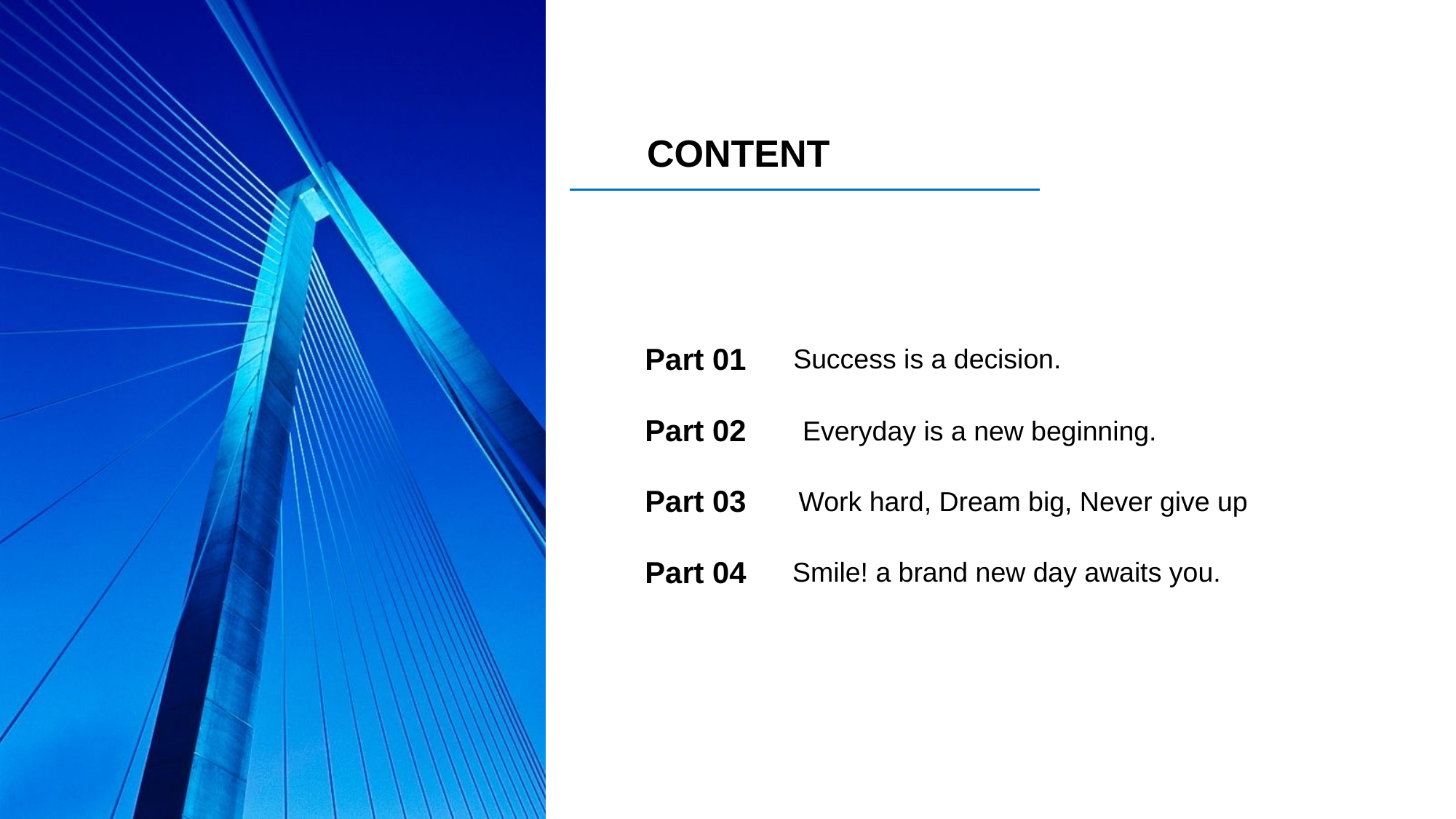

CONTENT
Part 01
Success is a decision.
Part 02
Everyday is a new beginning.
Part 03
Work hard, Dream big, Never give up
Part 04
Smile! a brand new day awaits you.